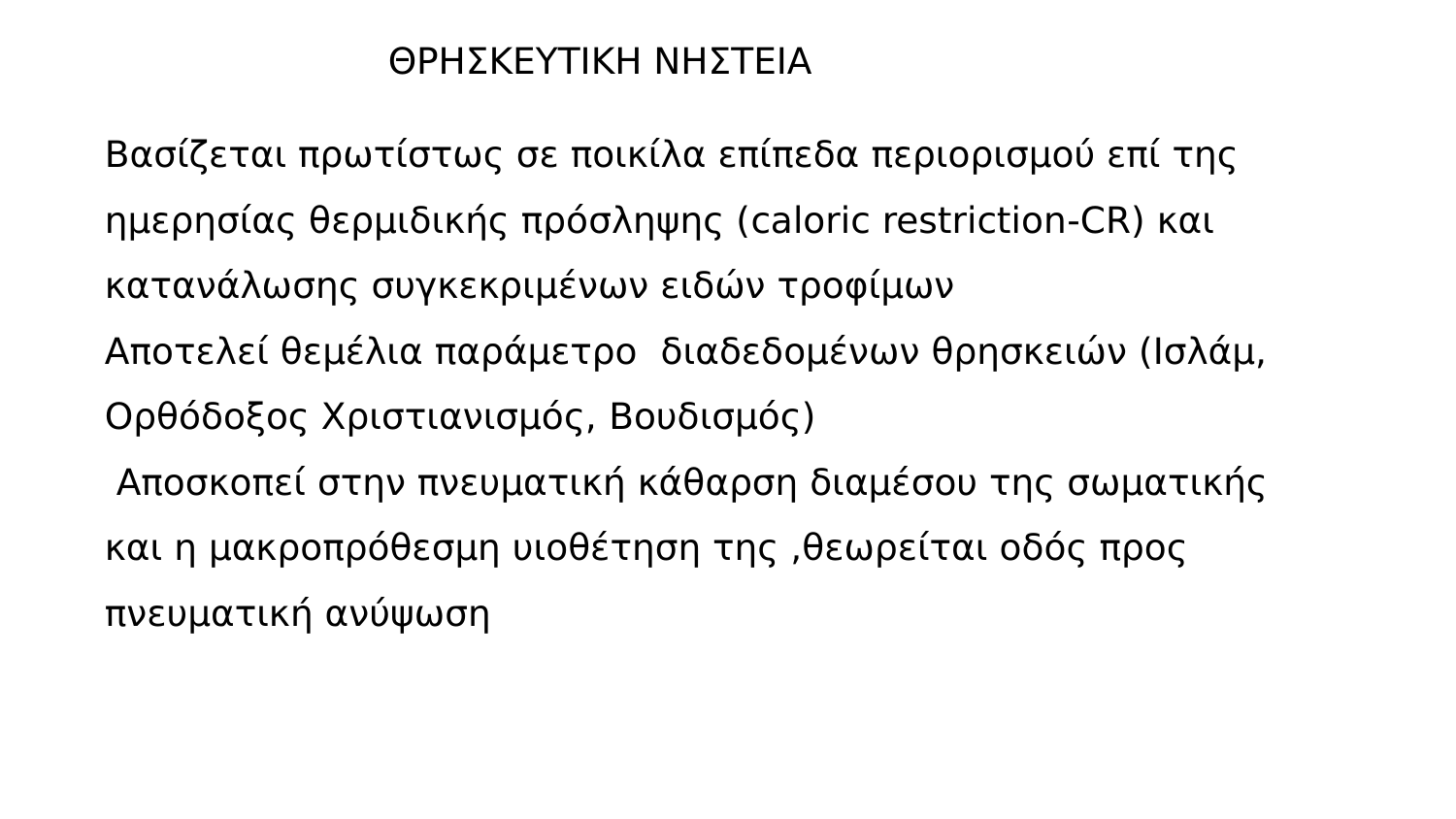

# ΘΡΗΣΚΕΥΤΙΚΗ ΝΗΣΤΕΙΑ
Bασίζεται πρωτίστως σε ποικίλα επίπεδα περιορισμού επί της ημερησίας θερμιδικής πρόσληψης (caloric restriction-CR) και κατανάλωσης συγκεκριμένων ειδών τροφίμων
Αποτελεί θεμέλια παράμετρο  διαδεδομένων θρησκειών (Ισλάμ, Ορθόδοξος Χριστιανισμός, Βουδισμός)
 Αποσκοπεί στην πνευματική κάθαρση διαμέσου της σωματικής και η μακροπρόθεσμη υιοθέτηση της ,θεωρείται οδός προς πνευματική ανύψωση